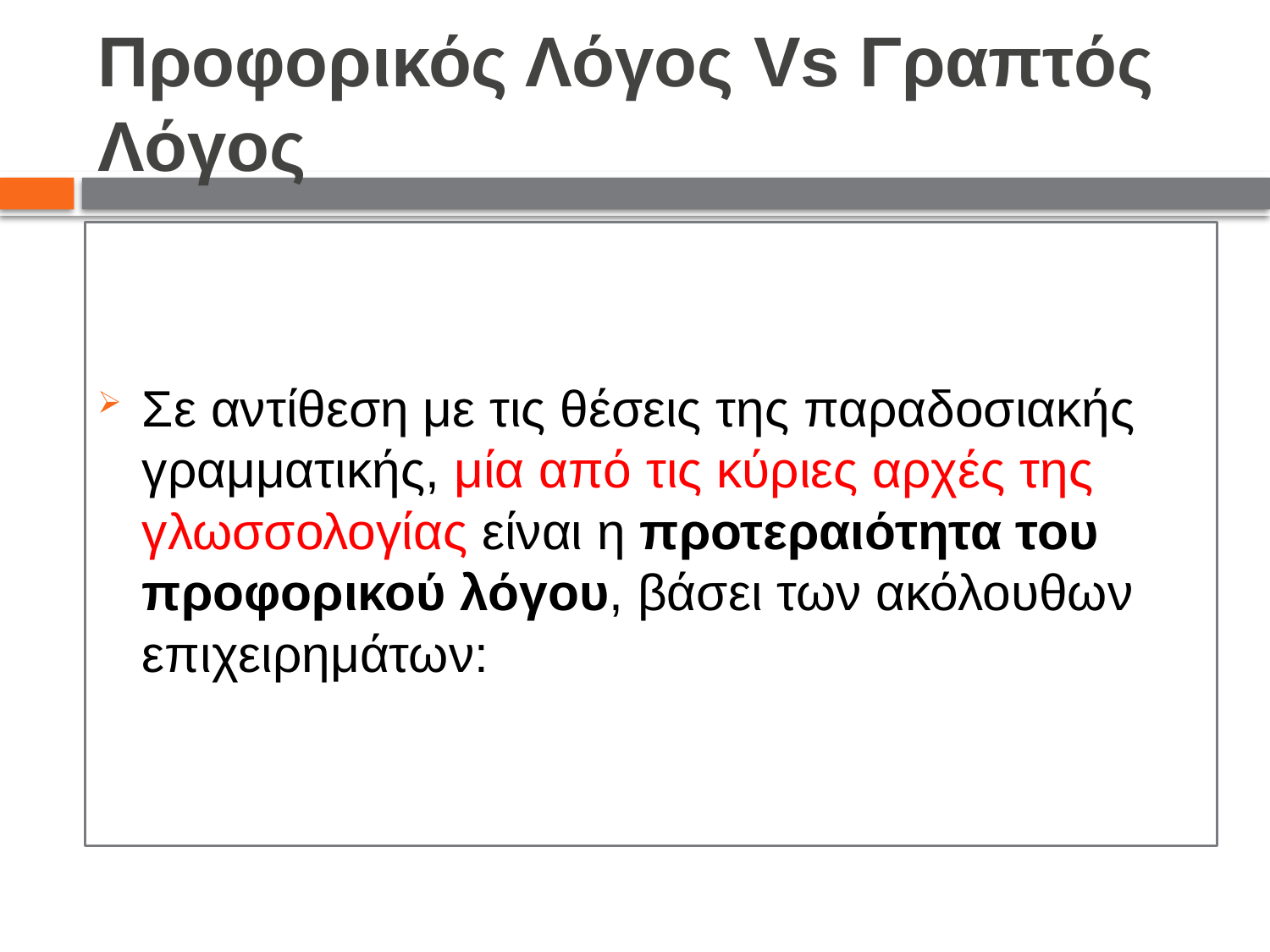

# Προφορικός Λόγος Vs Γραπτός Λόγος

Σε αντίθεση με τις θέσεις της παραδοσιακής γραμματικής, μία από τις κύριες αρχές της γλωσσολογίας είναι η προτεραιότητα του προφορικού λόγου, βάσει των ακόλουθων επιχειρημάτων: